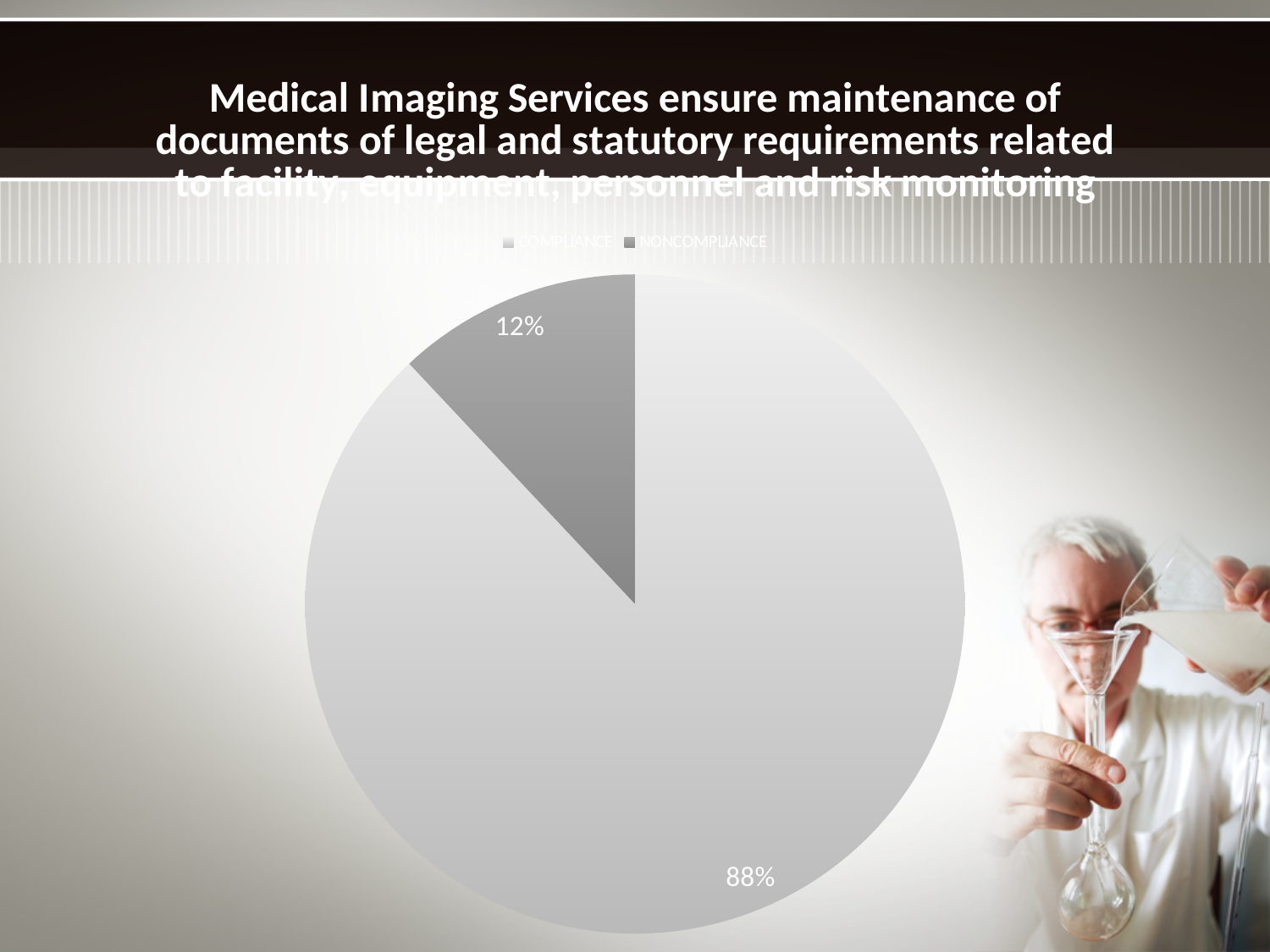

#

### Chart: Medical Imaging Services ensure maintenance of documents of legal and statutory requirements related to facility, equipment, personnel and risk monitoring

| Category |  |
|---|---|
| COMPLIANCE | 0.88 |
| NONCOMPLIANCE | 0.12000000000000002 |